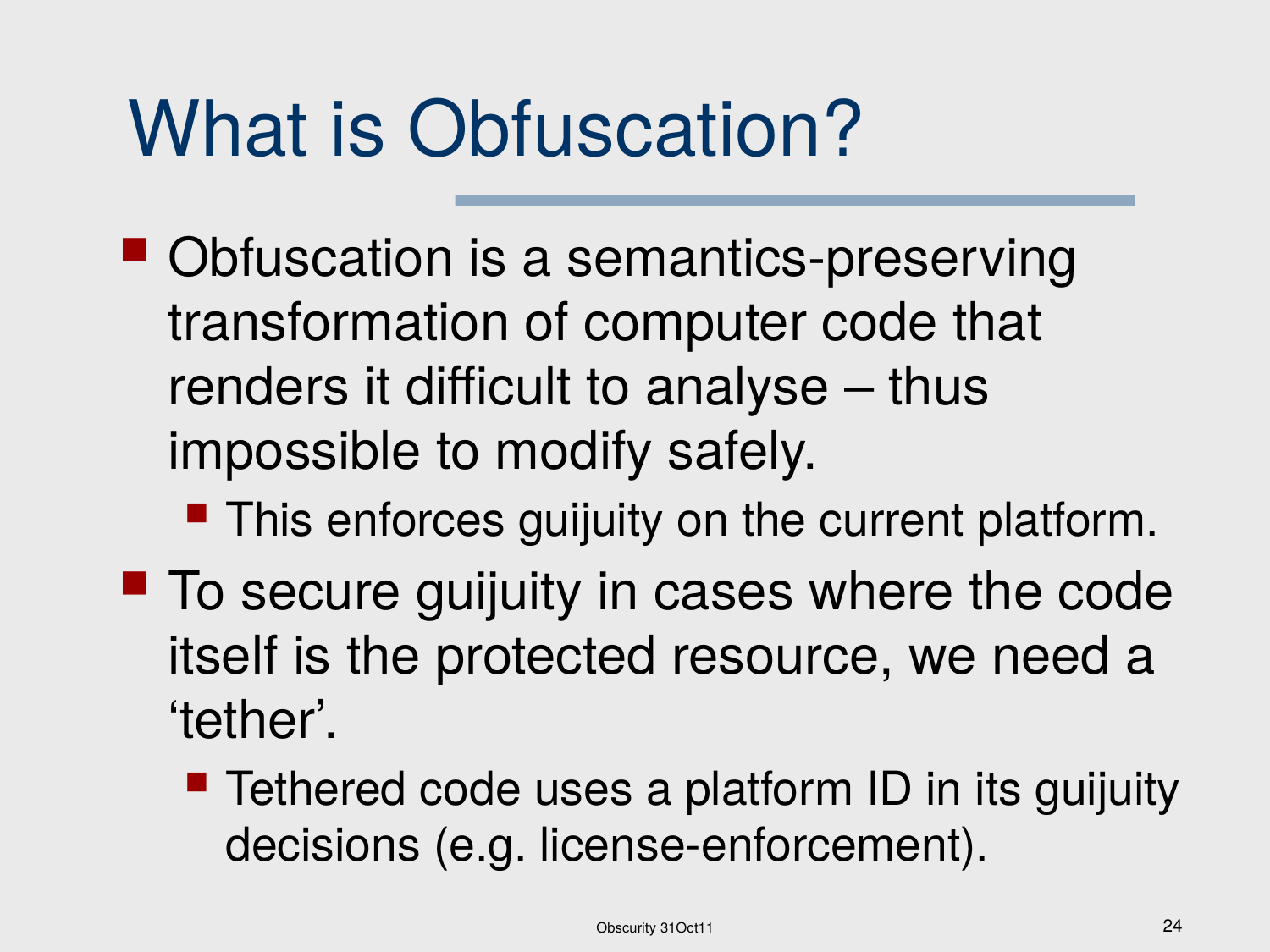

# What is Obfuscation?
Obfuscation is a semantics-preserving transformation of computer code that renders it difficult to analyse – thus impossible to modify safely.
This enforces guijuity on the current platform.
To secure guijuity in cases where the code itself is the protected resource, we need a ‘tether’.
Tethered code uses a platform ID in its guijuity decisions (e.g. license-enforcement).
Obscurity 31Oct11
24